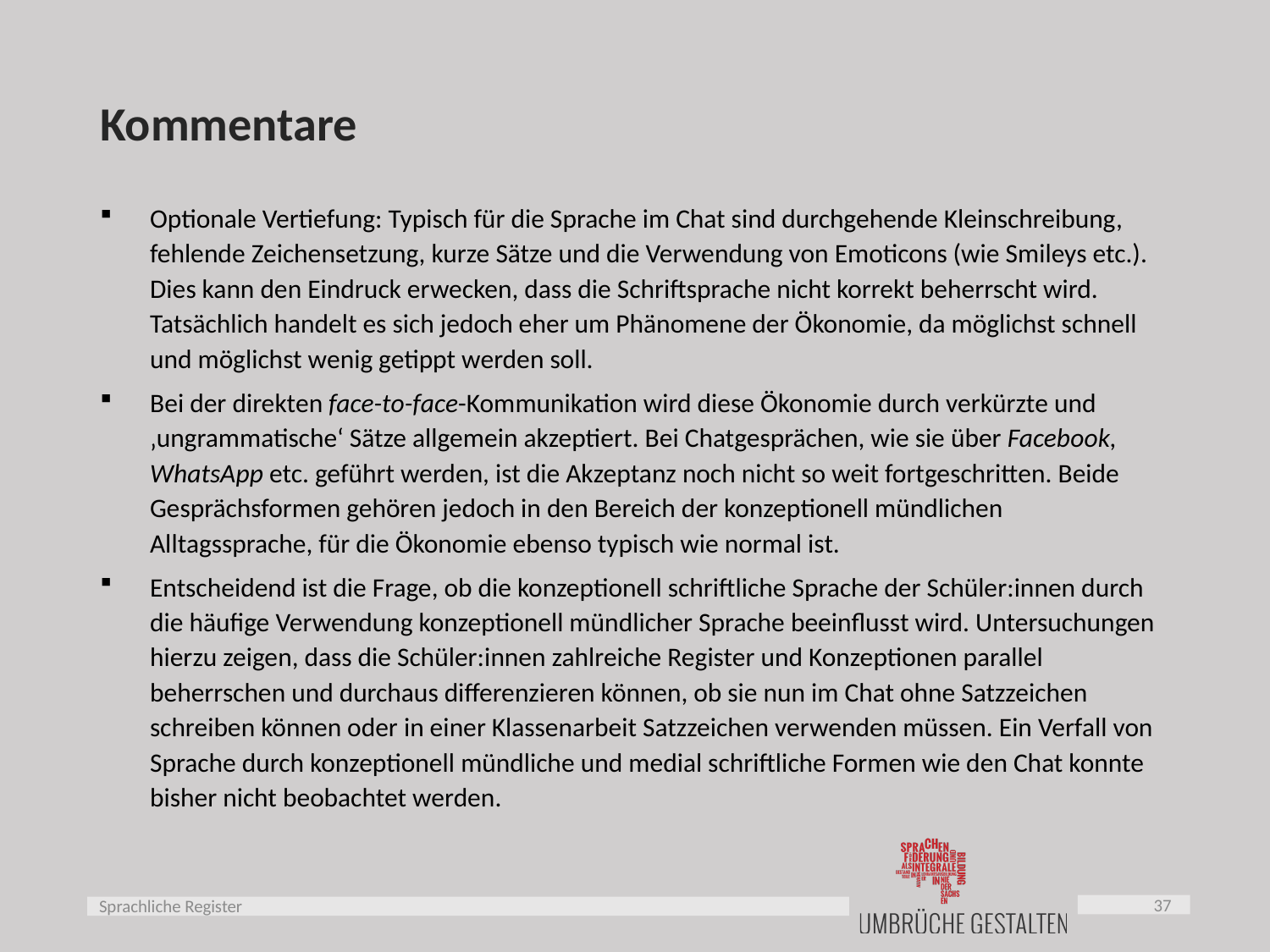

# Kommentare
Optionale Vertiefung: Typisch für die Sprache im Chat sind durchgehende Kleinschreibung, fehlende Zeichensetzung, kurze Sätze und die Verwendung von Emoticons (wie Smileys etc.). Dies kann den Eindruck erwecken, dass die Schriftsprache nicht korrekt beherrscht wird. Tatsächlich handelt es sich jedoch eher um Phänomene der Ökonomie, da möglichst schnell und möglichst wenig getippt werden soll.
Bei der direkten face-to-face-Kommunikation wird diese Ökonomie durch verkürzte und ‚ungrammatische‘ Sätze allgemein akzeptiert. Bei Chatgesprächen, wie sie über Facebook, WhatsApp etc. geführt werden, ist die Akzeptanz noch nicht so weit fortgeschritten. Beide Gesprächsformen gehören jedoch in den Bereich der konzeptionell mündlichen Alltagssprache, für die Ökonomie ebenso typisch wie normal ist.
Entscheidend ist die Frage, ob die konzeptionell schriftliche Sprache der Schüler:innen durch die häufige Verwendung konzeptionell mündlicher Sprache beeinflusst wird. Untersuchungen hierzu zeigen, dass die Schüler:innen zahlreiche Register und Konzeptionen parallel beherrschen und durchaus differenzieren können, ob sie nun im Chat ohne Satzzeichen schreiben können oder in einer Klassenarbeit Satzzeichen verwenden müssen. Ein Verfall von Sprache durch konzeptionell mündliche und medial schriftliche Formen wie den Chat konnte bisher nicht beobachtet werden.
37
Sprachliche Register